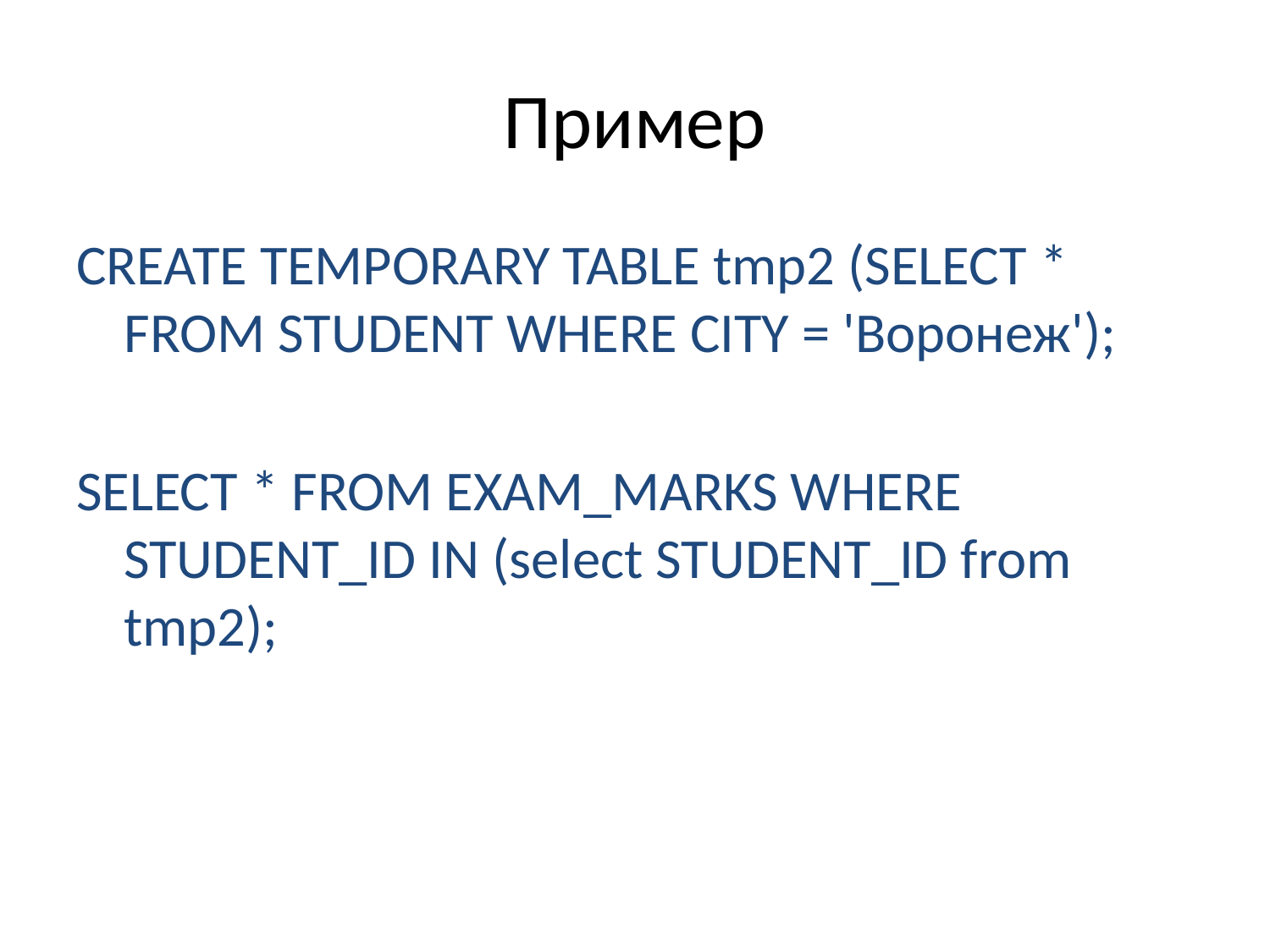

# Пример
CREATE TEMPORARY TABLE tmp2 (SELECT * FROM STUDENT WHERE CITY = 'Воронеж');

SELECT * FROM EXAM_MARKS WHERE STUDENT_ID IN (select STUDENT_ID from tmp2);